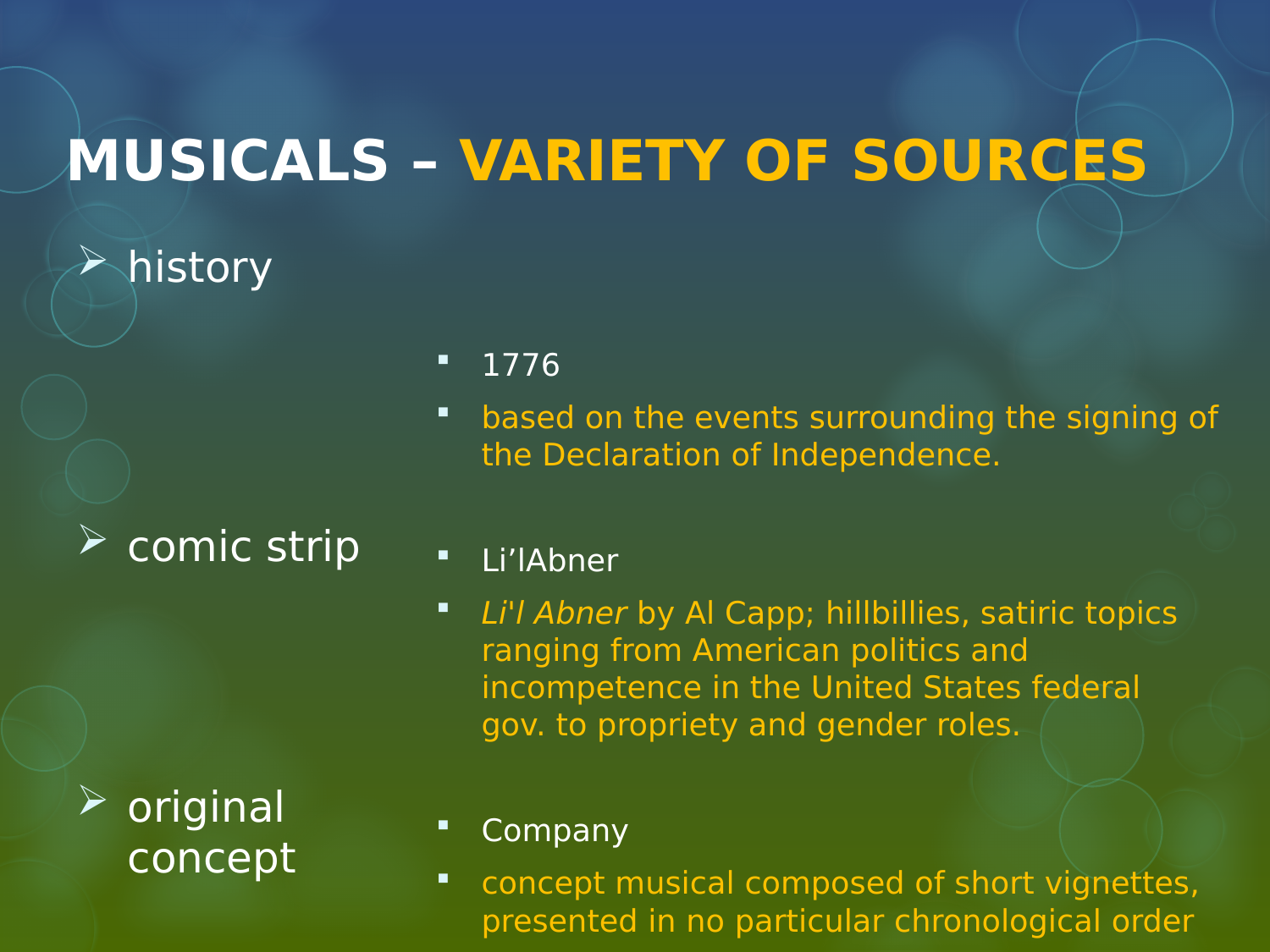

# MUSICALS – VARIETY OF SOURCES
history

comic strip

original concept
1776
based on the events surrounding the signing of the Declaration of Independence.

Li’lAbner
Li'l Abner by Al Capp; hillbillies, satiric topics ranging from American politics and incompetence in the United States federal gov. to propriety and gender roles.

Company
concept musical composed of short vignettes, presented in no particular chronological order